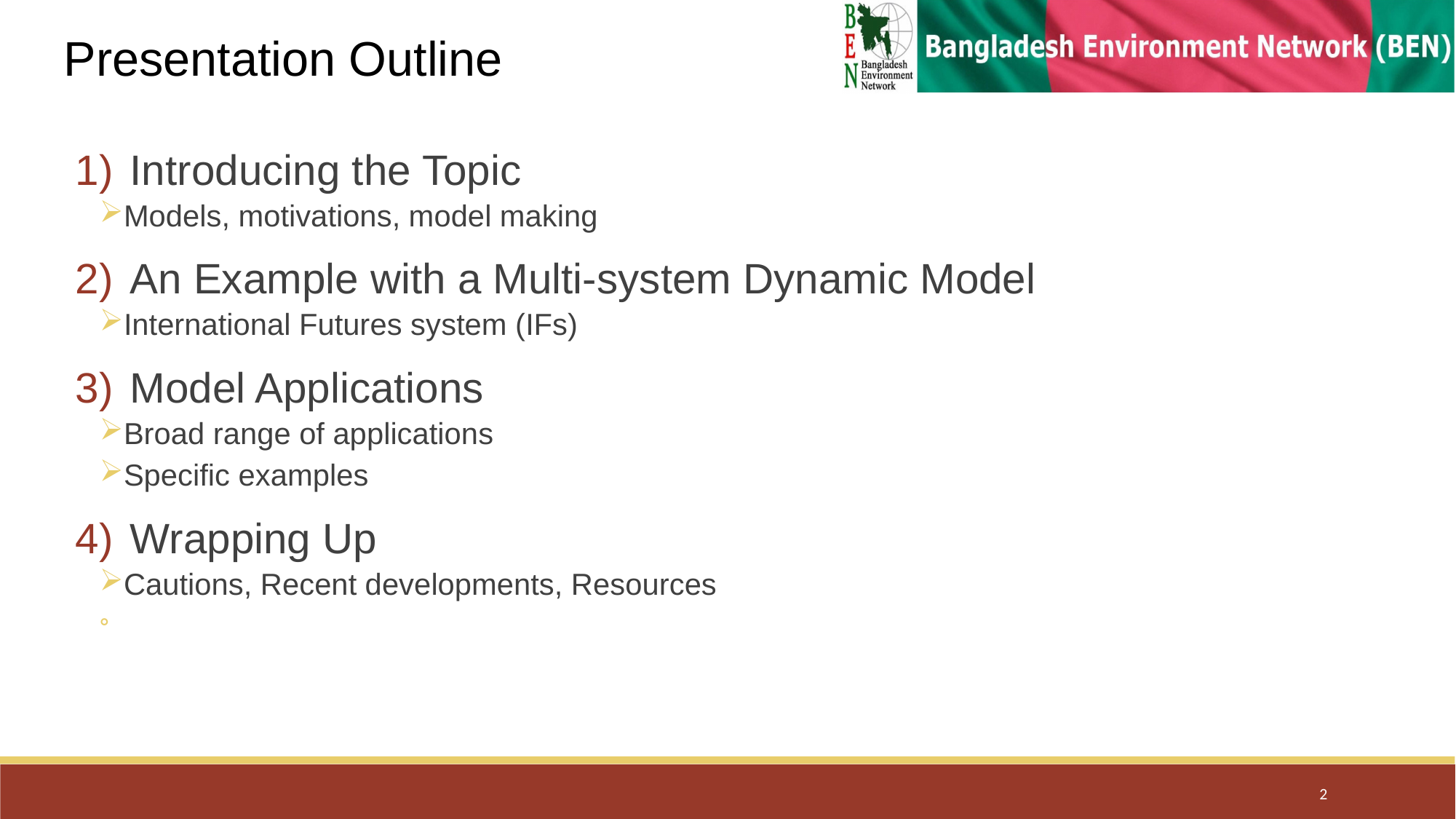

Presentation Outline
Introducing the Topic
Models, motivations, model making
An Example with a Multi-system Dynamic Model
International Futures system (IFs)
Model Applications
Broad range of applications
Specific examples
Wrapping Up
Cautions, Recent developments, Resources

2